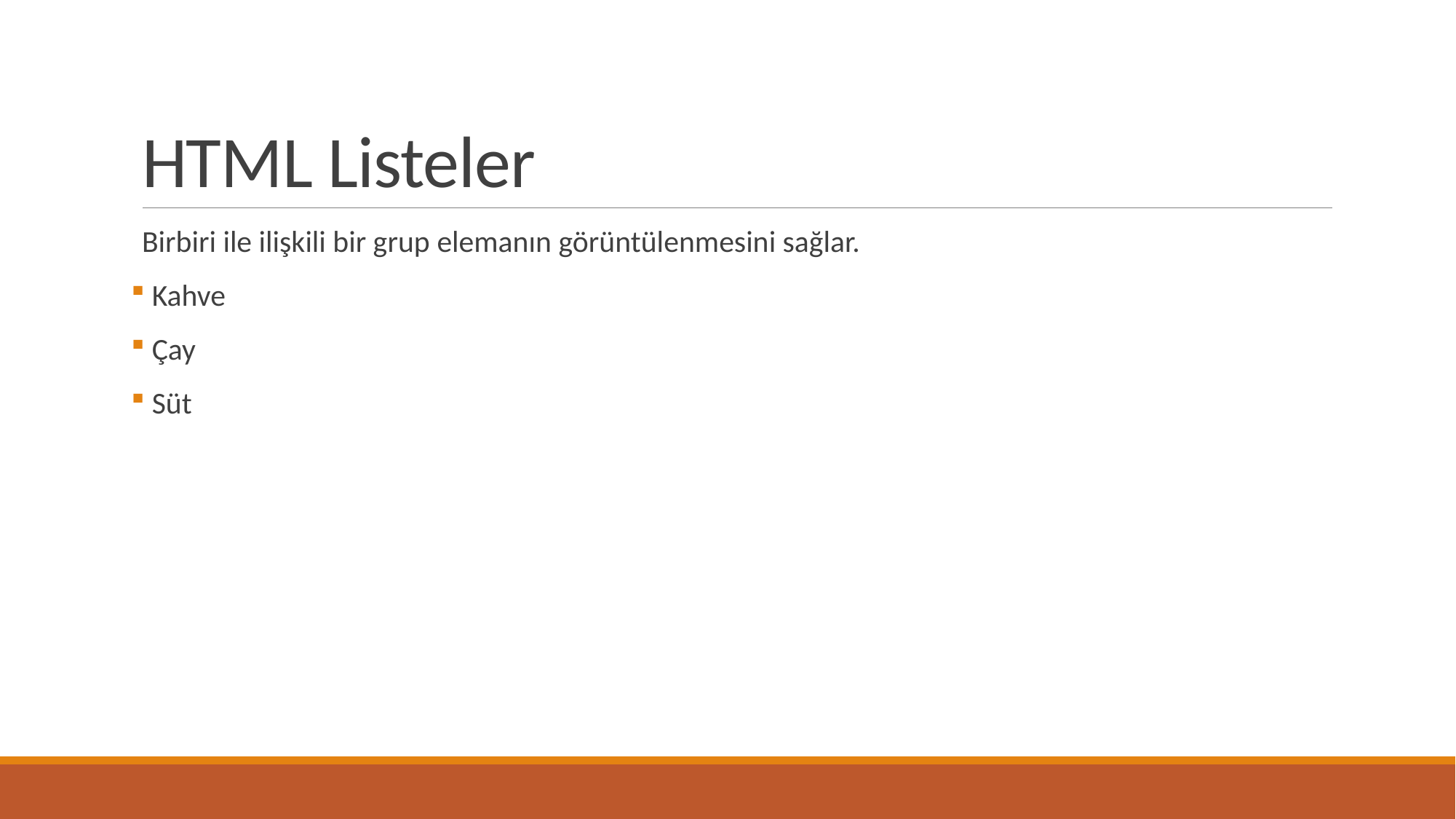

# HTML Listeler
Birbiri ile ilişkili bir grup elemanın görüntülenmesini sağlar.
 Kahve
 Çay
 Süt